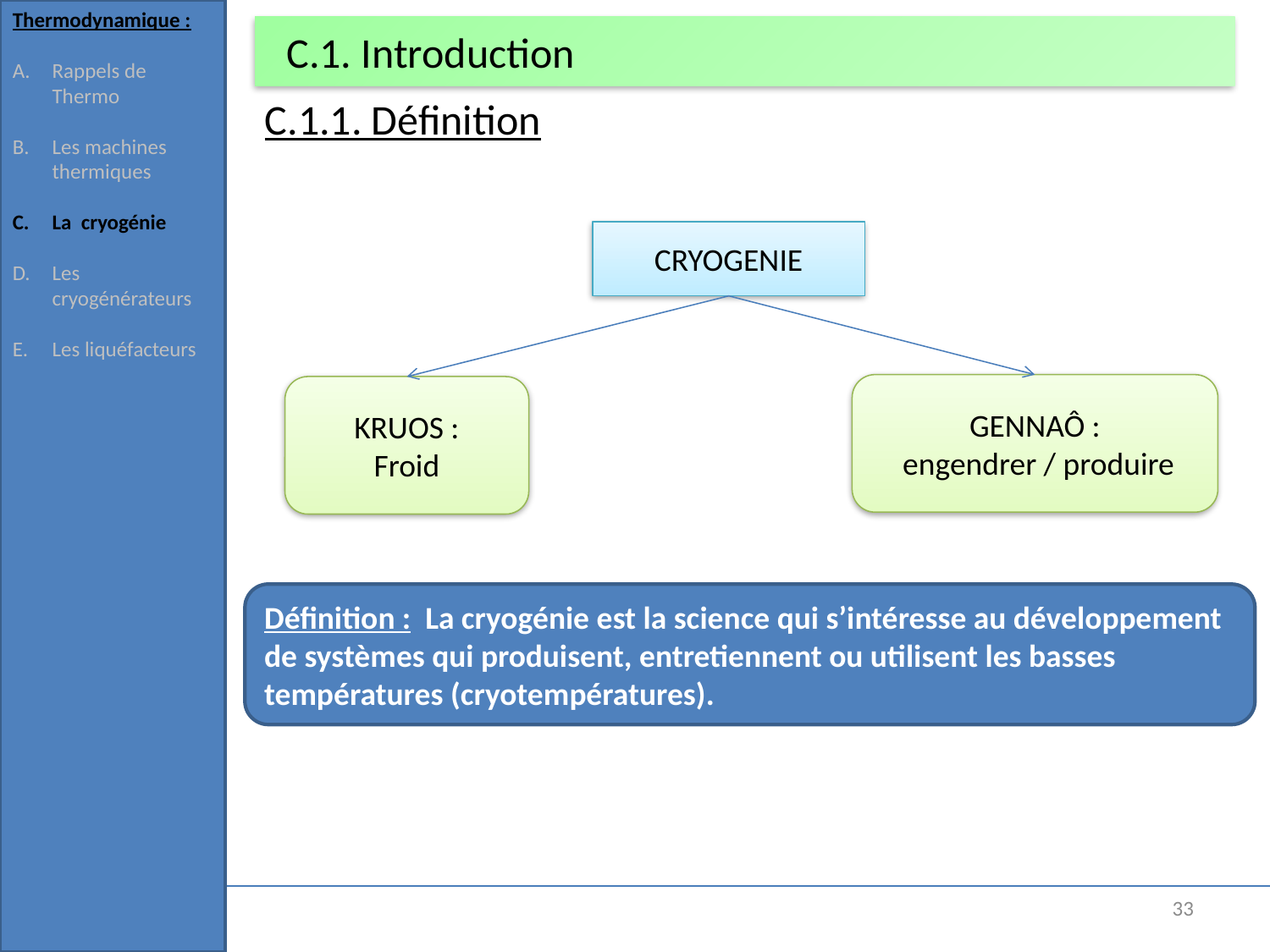

Thermodynamique :

Rappels de Thermo

Les machines thermiques

La  cryogénie

Les cryogénérateurs

Les liquéfacteurs
# C.1. Introduction
C.1.1. Définition
CRYOGENIE
GENNAÔ :
 engendrer / produire
KRUOS :
Froid
Définition :  La cryogénie est la science qui s’intéresse au développement de systèmes qui produisent, entretiennent ou utilisent les basses températures (cryotempératures).
33